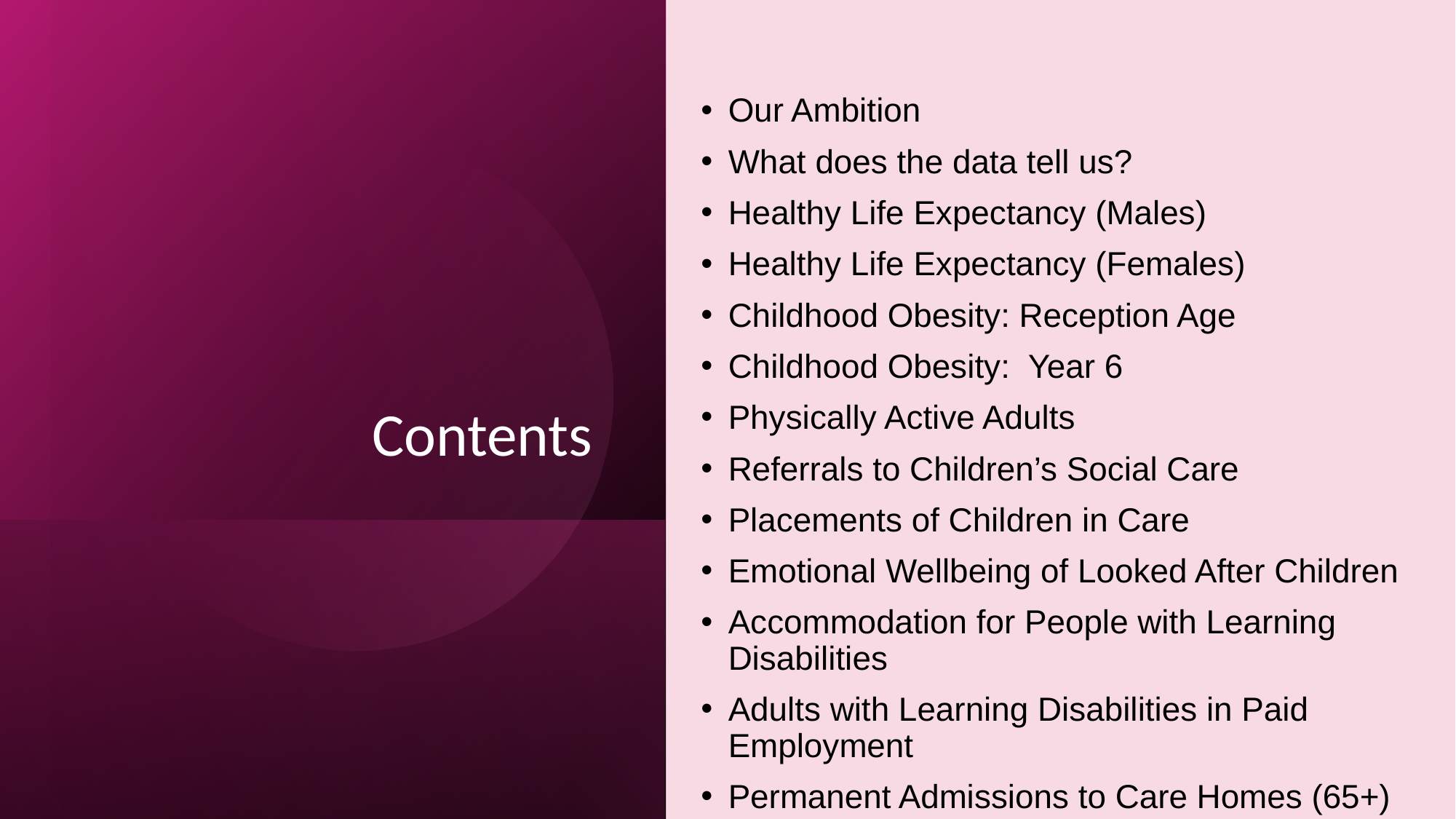

# Contents

Our Ambition
What does the data tell us?
Healthy Life Expectancy (Males)
Healthy Life Expectancy (Females)
Childhood Obesity: Reception Age
Childhood Obesity:  Year 6
Physically Active Adults
Referrals to Children’s Social Care
Placements of Children in Care
Emotional Wellbeing of Looked After Children
Accommodation for People with Learning Disabilities
Adults with Learning Disabilities in Paid Employment
Permanent Admissions to Care Homes (65+)